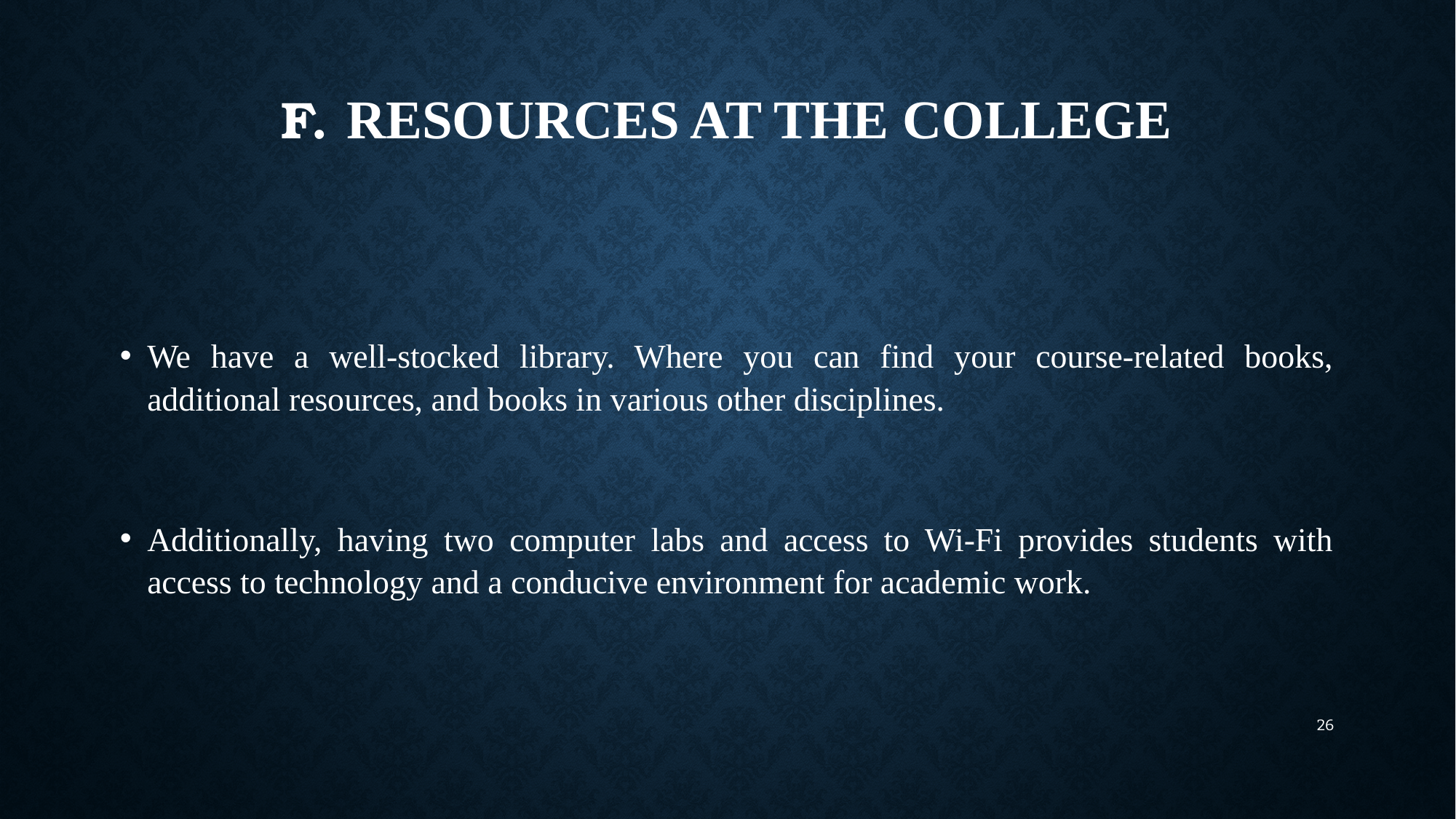

# F. Resources at the College

We have a well-stocked library. Where you can find your course-related books, additional resources, and books in various other disciplines.

Additionally, having two computer labs and access to Wi-Fi provides students with access to technology and a conducive environment for academic work.

26